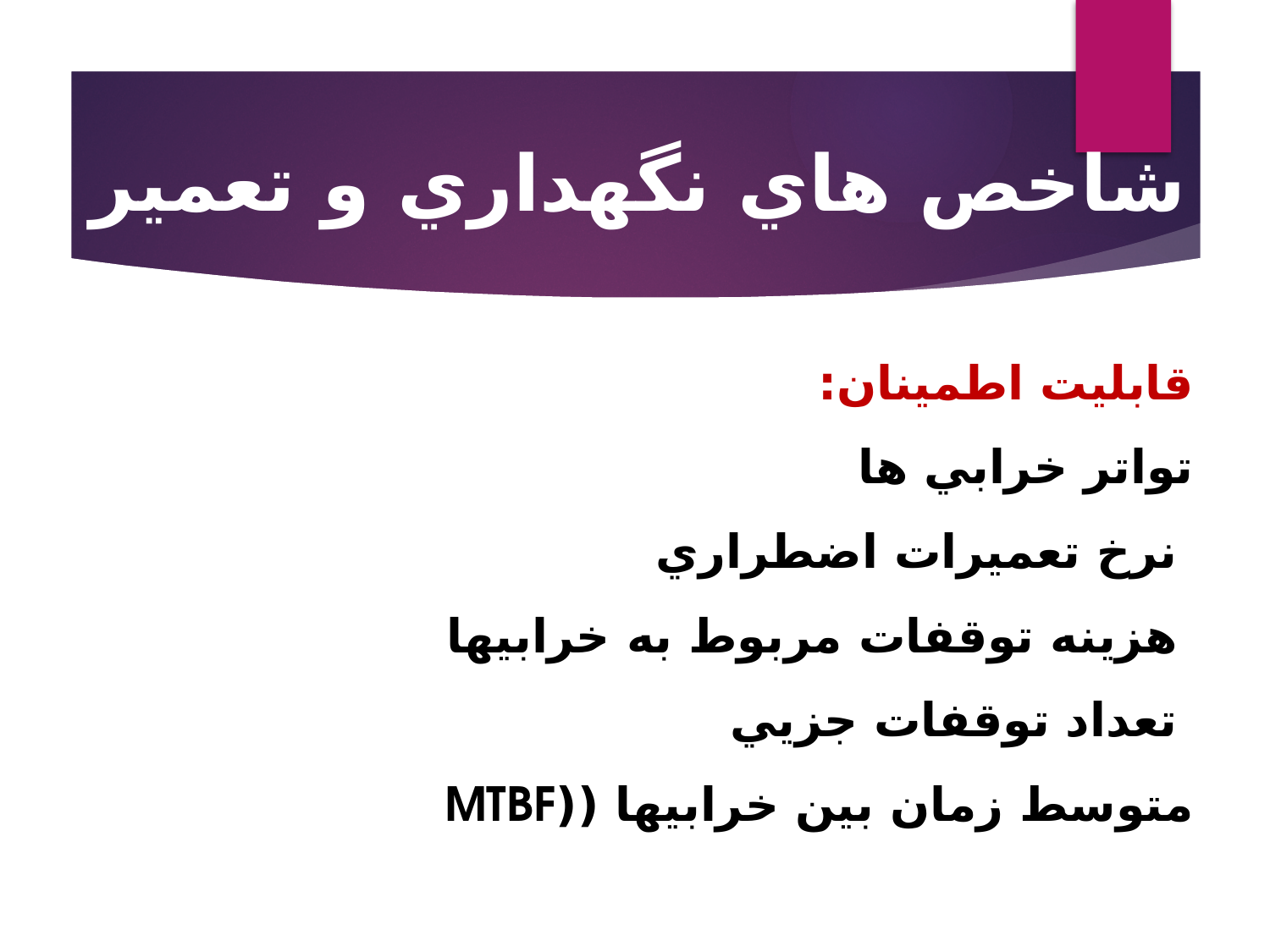

شاخص هاي نگهداري و تعمير
# قابليت اطمينان: تواتر خرابي ها نرخ تعميرات اضطراري هزينه توقفات مربوط به خرابيها تعداد توقفات جزيي متوسط زمان بين خرابيها ((MTBF